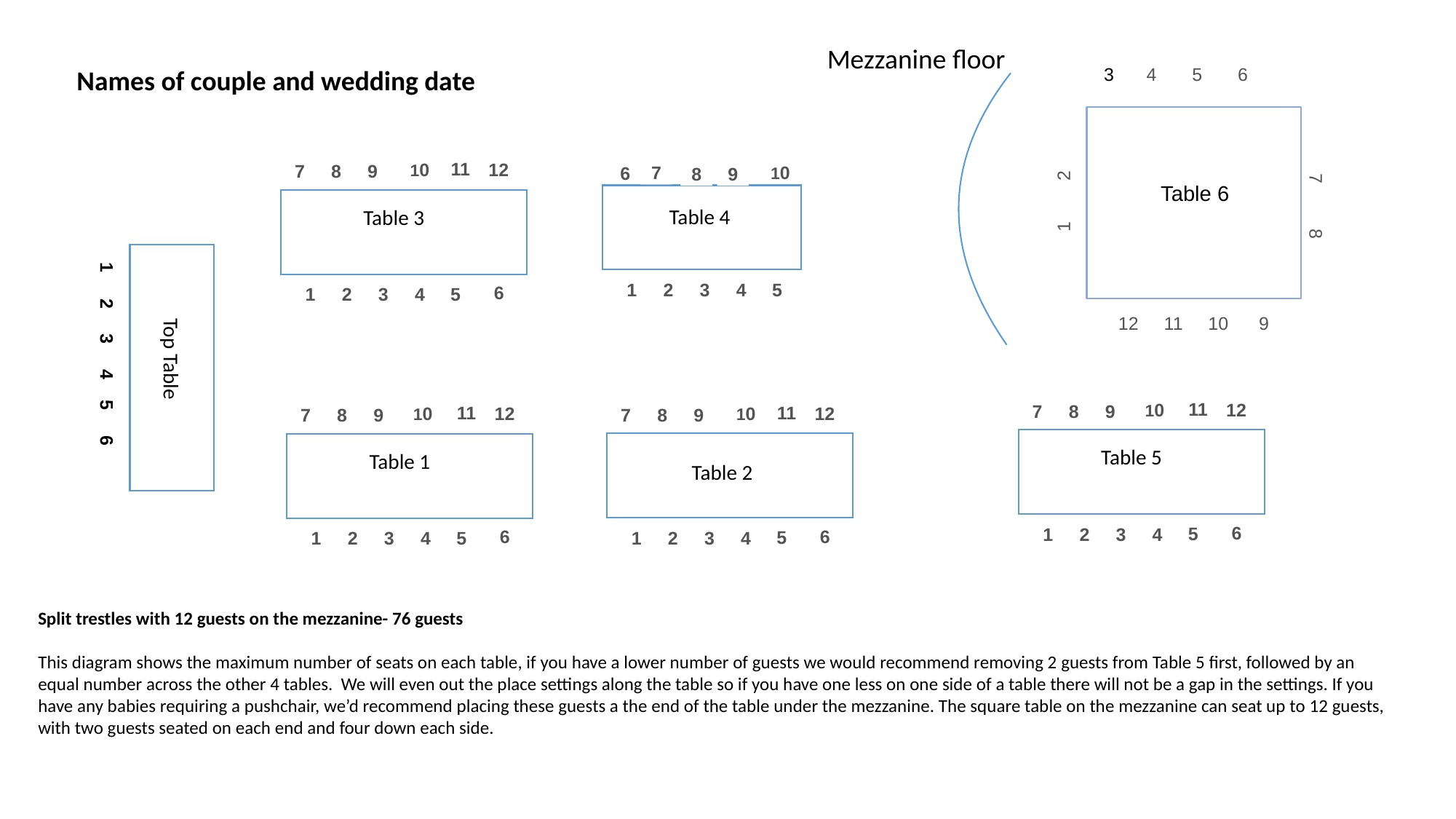

Mezzanine floor
 1        2

 7         8
12     11     10      9
   4       5       6
Table 6
Names of couple and wedding date

10
7
8
9
11
12

Table 3
6
5
1
2
3
4
10
7
8
9
6

Table 4
5
1
2
3
4

1     2     3     4    5     6
Top Table
10
7
8
9
11
12

Table 5
6
5
1
2
3
4
10
7
8
9
11
12

Table 2
6
5
1
2
3
4
10
7
8
9
11
12

Table 1
6
5
1
2
3
4
Split trestles with 12 guests on the mezzanine- 76 guests

This diagram shows the maximum number of seats on each table, if you have a lower number of guests we would recommend removing 2 guests from Table 5 first, followed by an equal number across the other 4 tables.  We will even out the place settings along the table so if you have one less on one side of a table there will not be a gap in the settings. If you have any babies requiring a pushchair, we’d recommend placing these guests a the end of the table under the mezzanine. The square table on the mezzanine can seat up to 12 guests, with two guests seated on each end and four down each side.